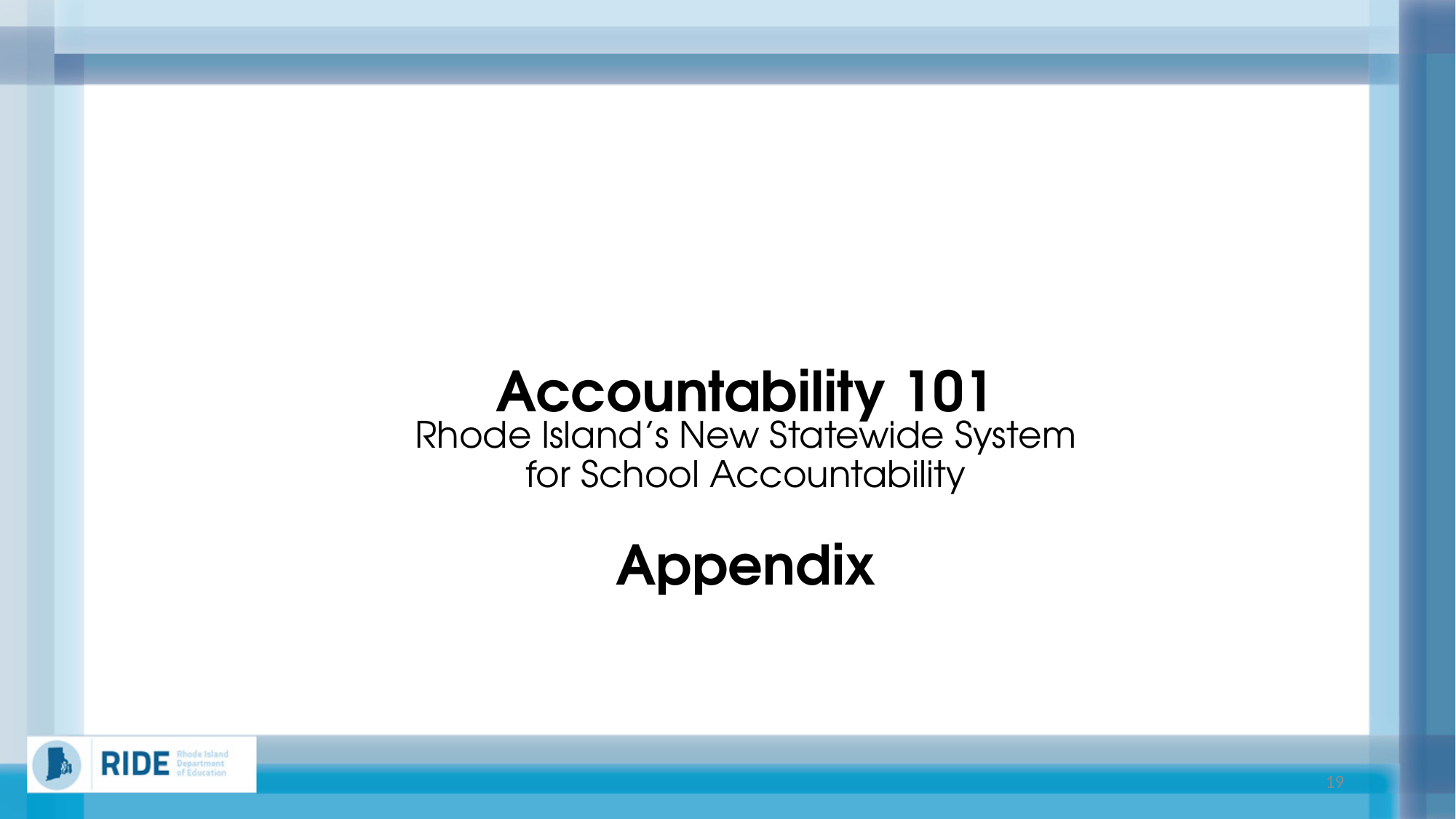

# Accountability 101
Rhode Island’s New Statewide System
for School Accountability
Appendix
19